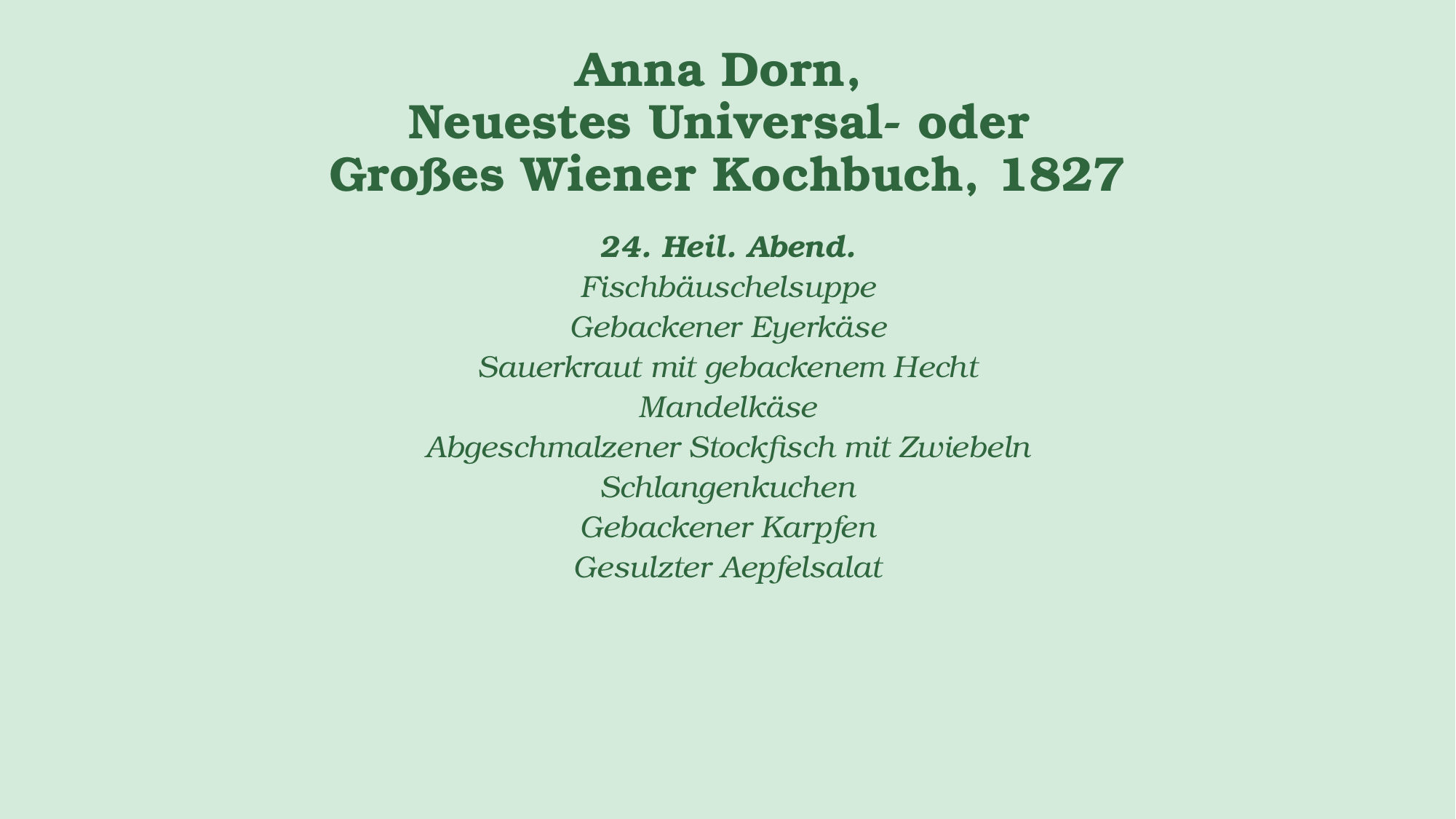

# Anna Dorn, Neuestes Universal- oder Großes Wiener Kochbuch, 1827
24. Heil. Abend.
Fischbäuschelsuppe
Gebackener Eyerkäse
Sauerkraut mit gebackenem Hecht
Mandelkäse
Abgeschmalzener Stockfisch mit Zwiebeln
Schlangenkuchen
Gebackener Karpfen
Gesulzter Aepfelsalat